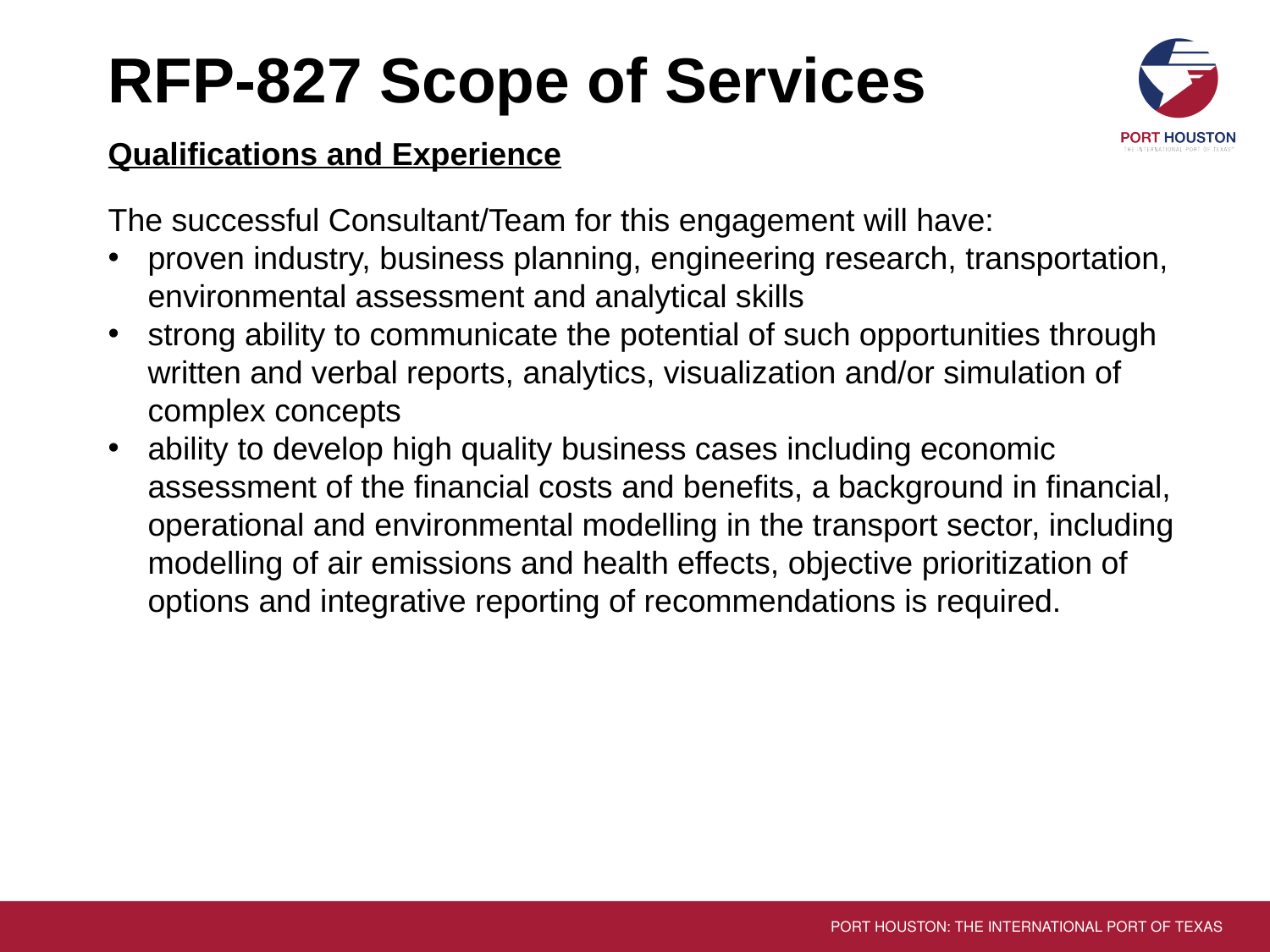

# RFP-827 Scope of Services
Qualifications and Experience

The successful Consultant/Team for this engagement will have:
proven industry, business planning, engineering research, transportation, environmental assessment and analytical skills
strong ability to communicate the potential of such opportunities through written and verbal reports, analytics, visualization and/or simulation of complex concepts
ability to develop high quality business cases including economic assessment of the financial costs and benefits, a background in financial, operational and environmental modelling in the transport sector, including modelling of air emissions and health effects, objective prioritization of options and integrative reporting of recommendations is required.